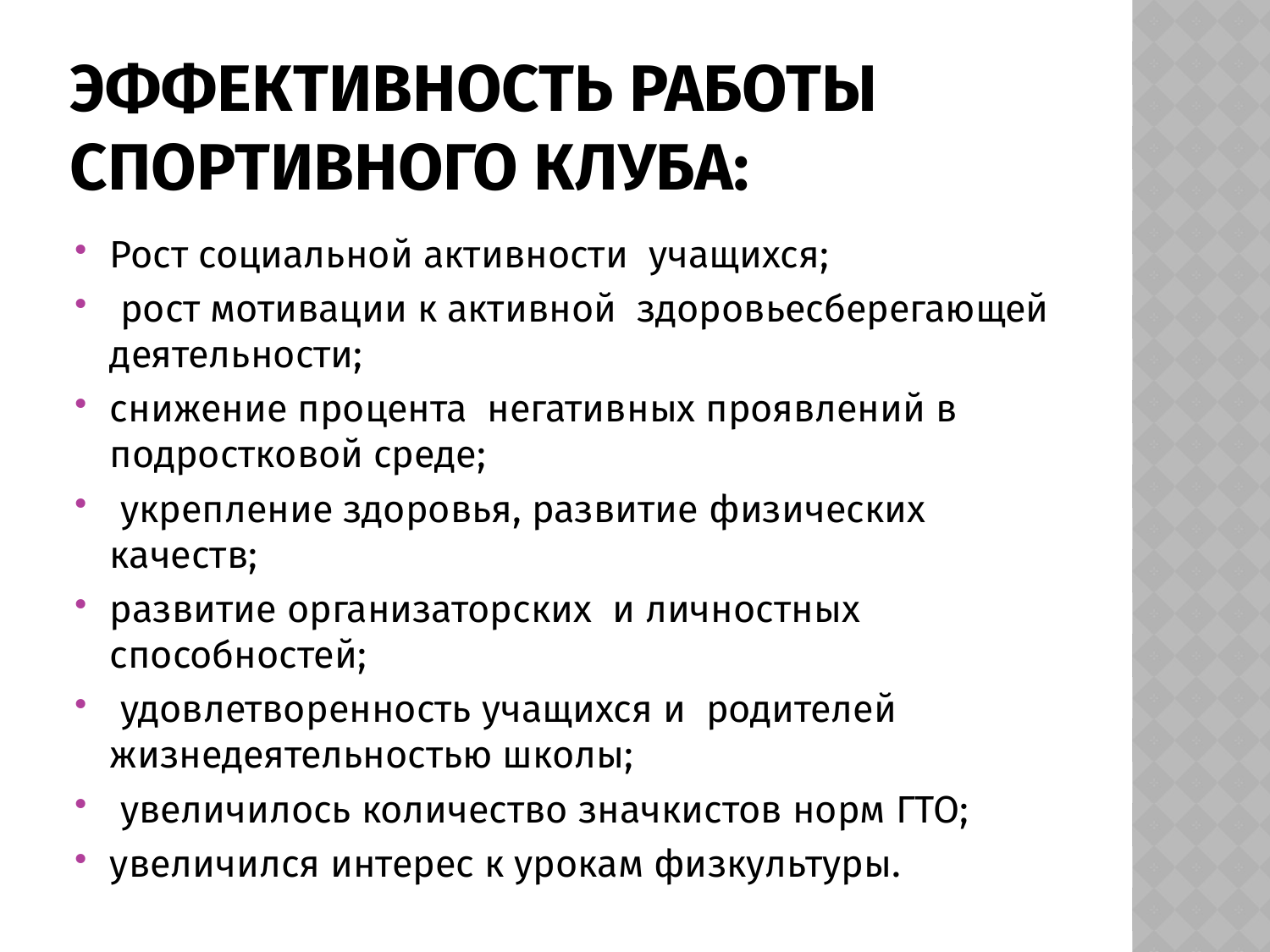

# Эффективность работы спортивного клуба:
Рост социальной активности  учащихся;
 рост мотивации к активной  здоровьесберегающей деятельности;
снижение процента  негативных проявлений в подростковой среде;
 укрепление здоровья, развитие физических качеств;
развитие организаторских  и личностных способностей;
 удовлетворенность учащихся и  родителей жизнедеятельностью школы;
 увеличилось количество значкистов норм ГТО;
увеличился интерес к урокам физкультуры.